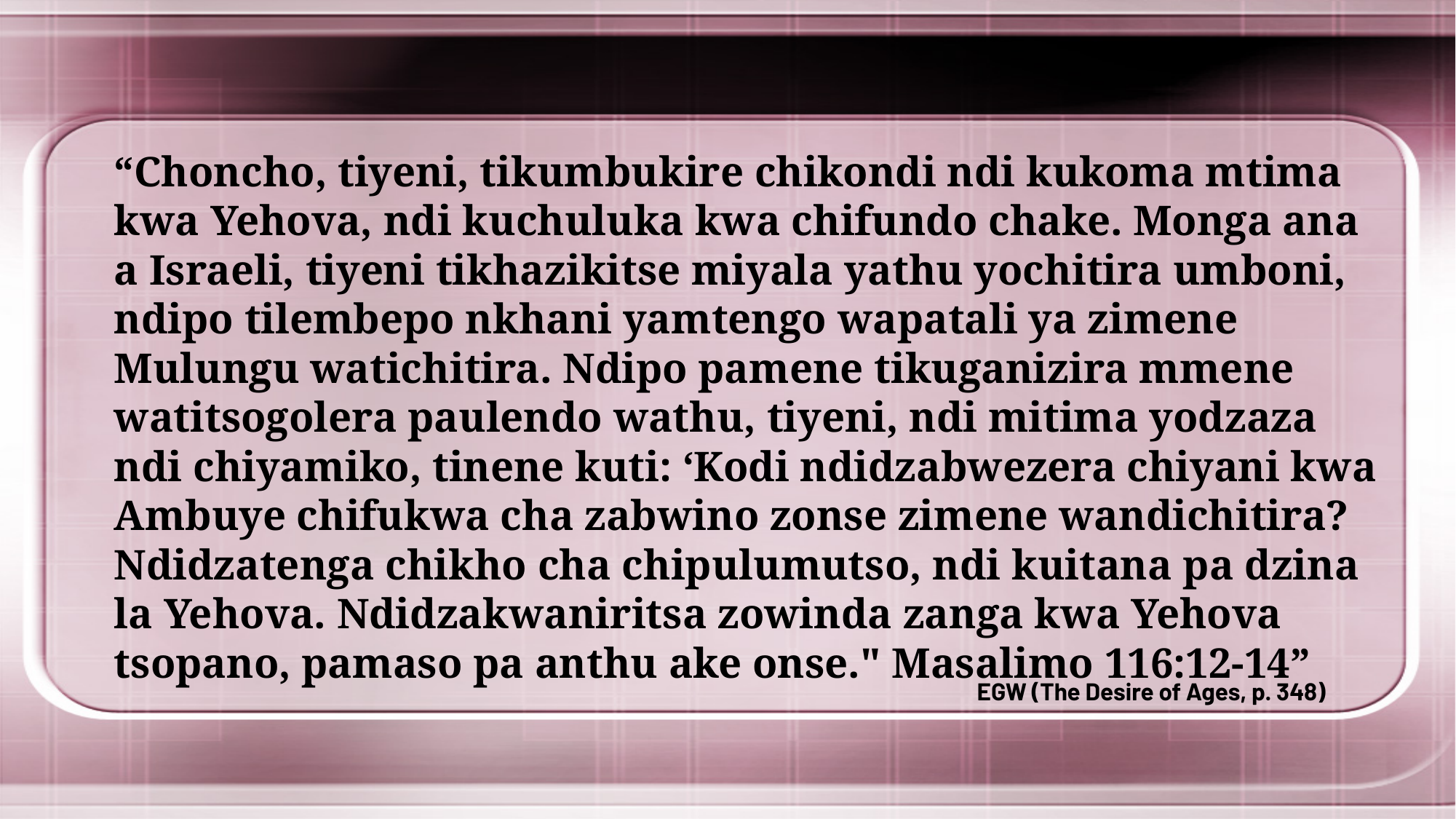

“Choncho, tiyeni, tikumbukire chikondi ndi kukoma mtima kwa Yehova, ndi kuchuluka kwa chifundo chake. Monga ana a Israeli, tiyeni tikhazikitse miyala yathu yochitira umboni, ndipo tilembepo nkhani yamtengo wapatali ya zimene Mulungu watichitira. Ndipo pamene tikuganizira mmene watitsogolera paulendo wathu, tiyeni, ndi mitima yodzaza ndi chiyamiko, tinene kuti: ‘Kodi ndidzabwezera chiyani kwa Ambuye chifukwa cha zabwino zonse zimene wandichitira? Ndidzatenga chikho cha chipulumutso, ndi kuitana pa dzina la Yehova. Ndidzakwaniritsa zowinda zanga kwa Yehova tsopano, pamaso pa anthu ake onse." Masalimo 116:12-14”
EGW (The Desire of Ages, p. 348)